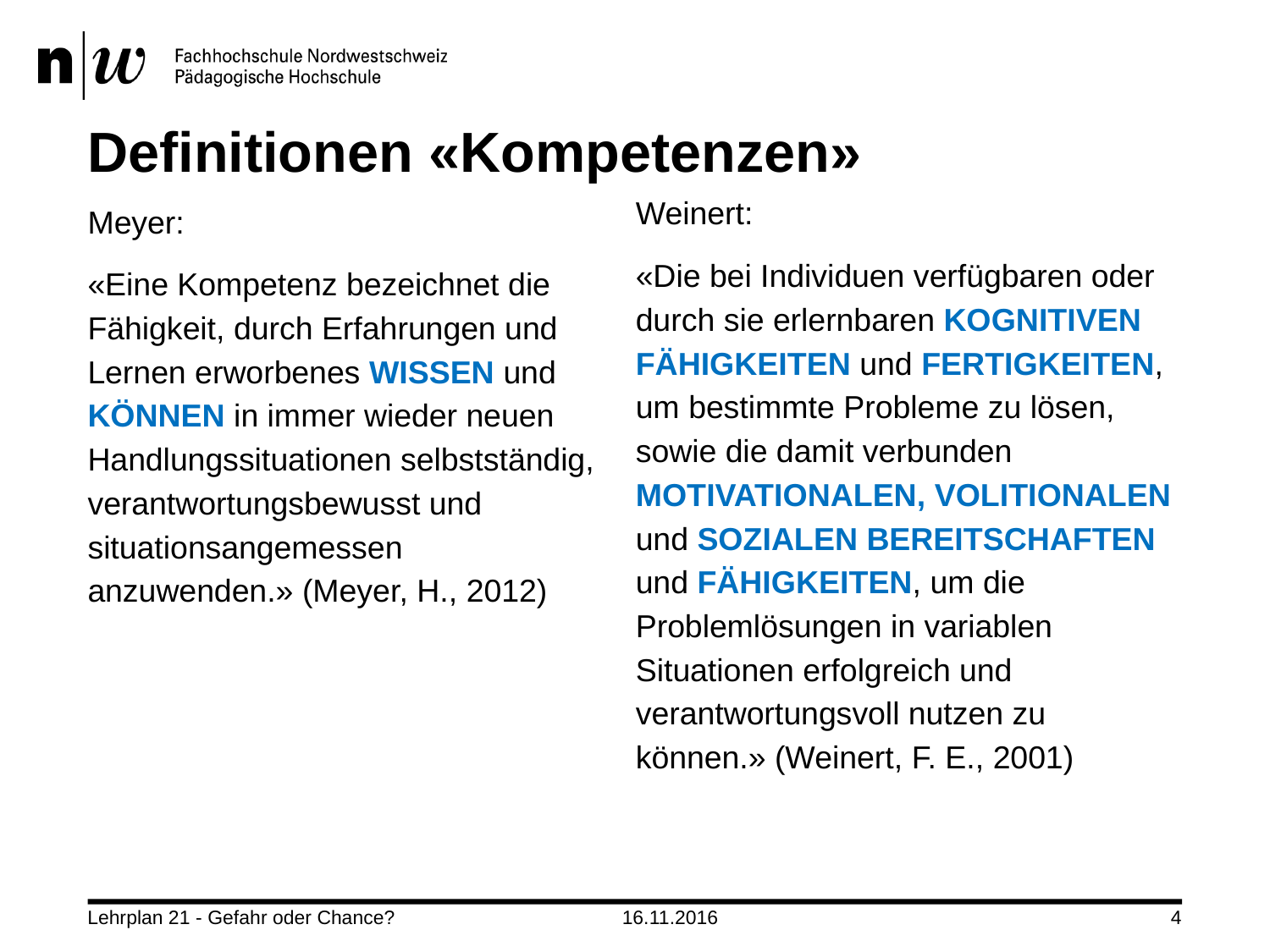

# Definitionen «Kompetenzen»
Weinert:
«Die bei Individuen verfügbaren oder durch sie erlernbaren KOGNITIVEN FÄHIGKEITEN und FERTIGKEITEN, um bestimmte Probleme zu lösen, sowie die damit verbunden MOTIVATIONALEN, VOLITIONALEN und SOZIALEN BEREITSCHAFTEN und FÄHIGKEITEN, um die Problemlösungen in variablen Situationen erfolgreich und verantwortungsvoll nutzen zu können.» (Weinert, F. E., 2001)

Meyer:
«Eine Kompetenz bezeichnet die Fähigkeit, durch Erfahrungen und Lernen erworbenes WISSEN und KÖNNEN in immer wieder neuen Handlungssituationen selbstständig, verantwortungsbewusst und situationsangemessen anzuwenden.» (Meyer, H., 2012)

Lehrplan 21 - Gefahr oder Chance?
16.11.2016
4